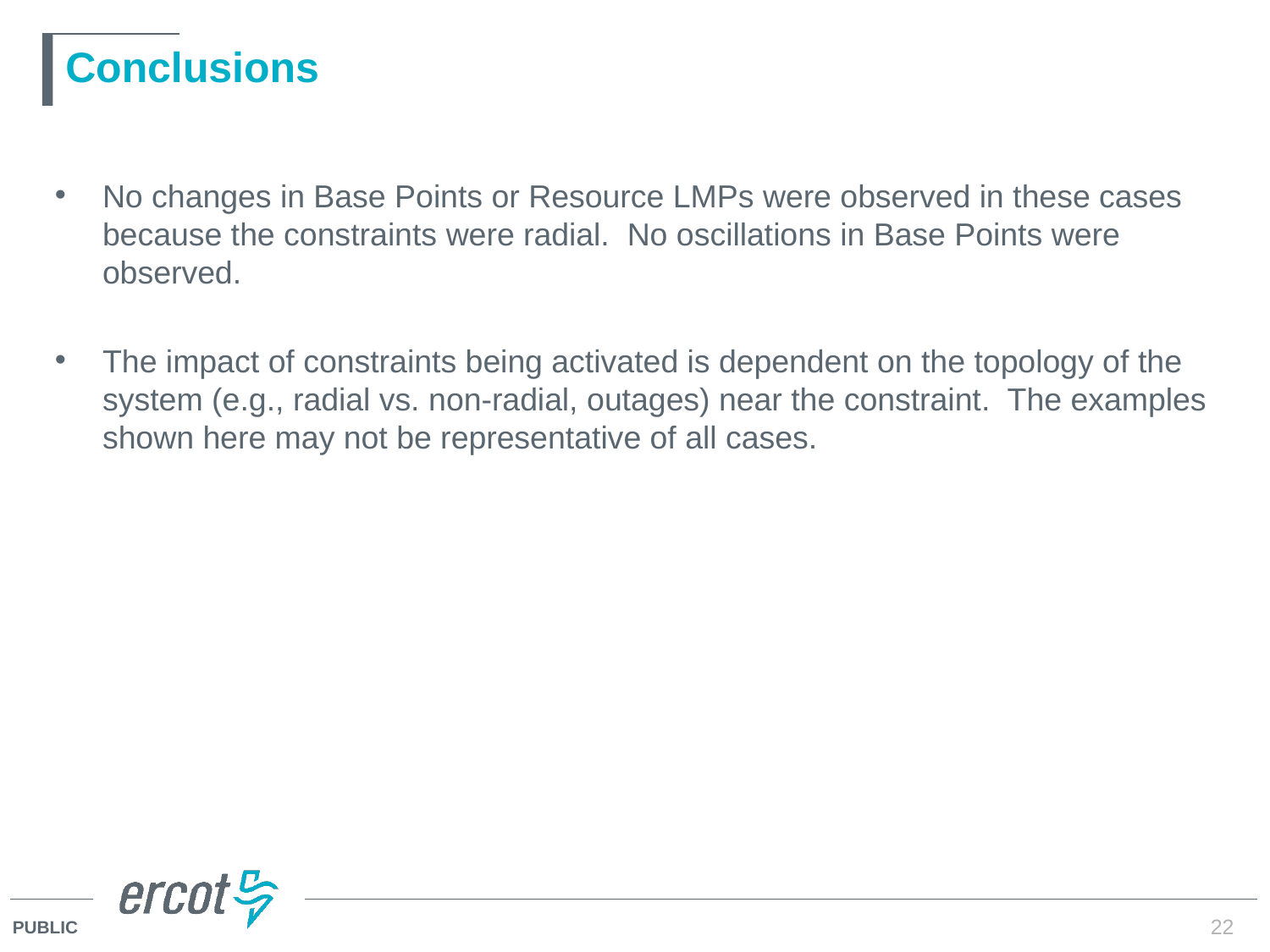

# Conclusions
No changes in Base Points or Resource LMPs were observed in these cases because the constraints were radial.  No oscillations in Base Points were observed.

The impact of constraints being activated is dependent on the topology of the system (e.g., radial vs. non-radial, outages) near the constraint.  The examples shown here may not be representative of all cases.

22